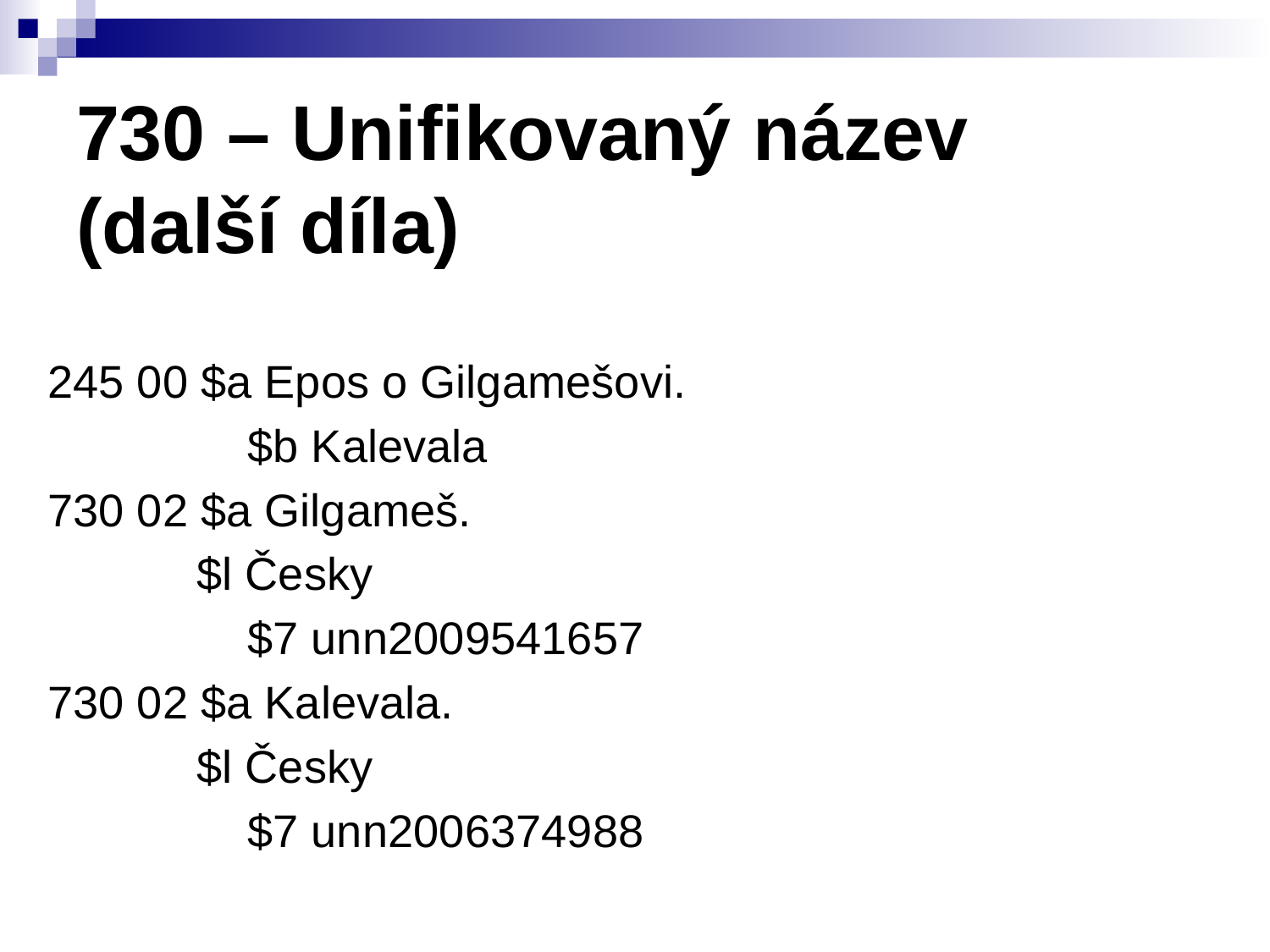

# 730 – Unifikovaný název (další díla)
245 00 $a Epos o Gilgamešovi.
		  $b Kalevala
730 02 $a Gilgameš.
	        $l Česky
		  $7 unn2009541657
730 02 $a Kalevala.
	        $l Česky
		  $7 unn2006374988